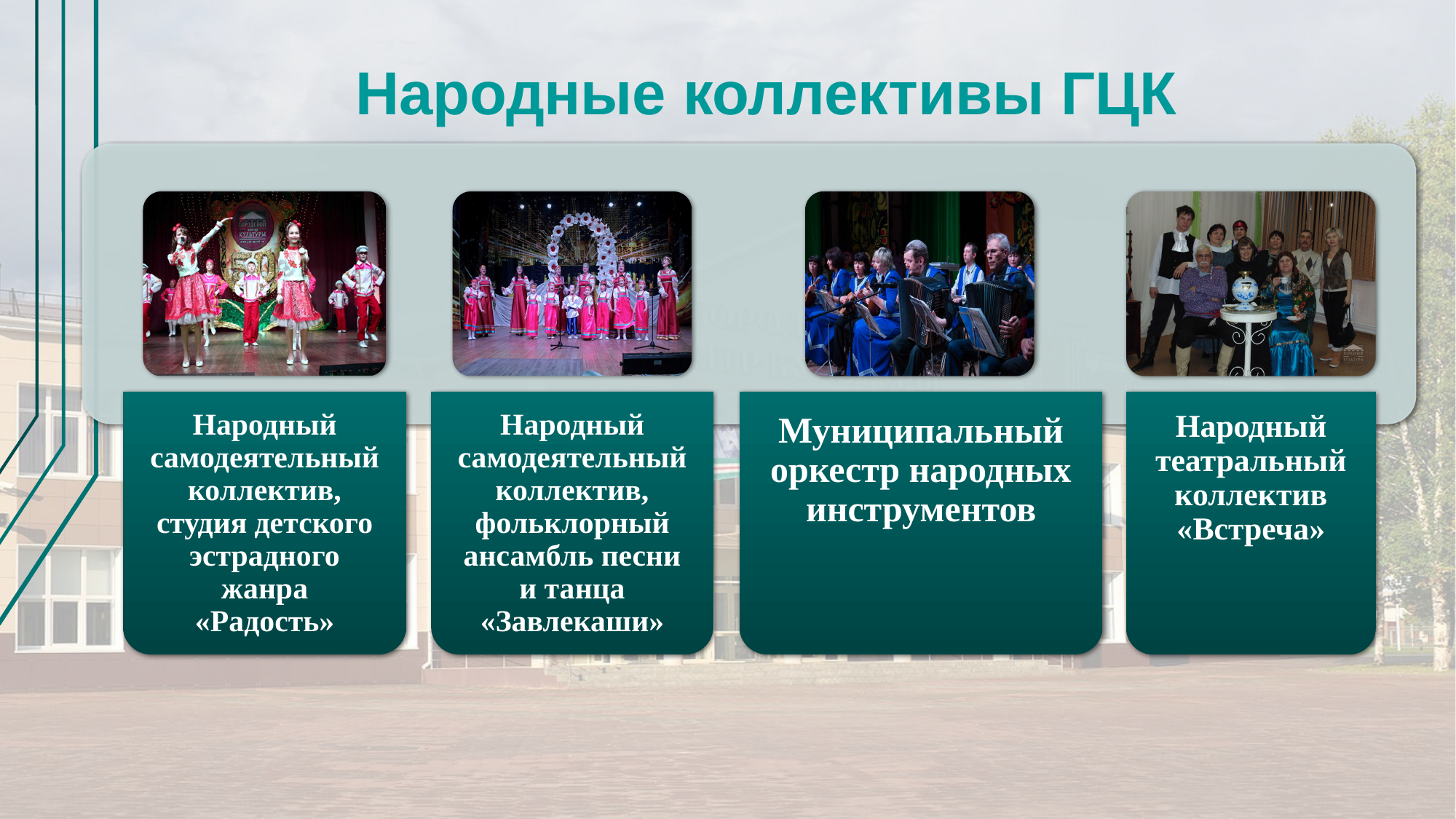

Народные коллективы ГЦК
Народный самодеятельный коллектив, студия детского эстрадного жанра «Радость»
Народный самодеятельный коллектив, фольклорный ансамбль песни и танца «Завлекаши»
Муниципальный оркестр народных инструментов
Народный театральный коллектив «Встреча»